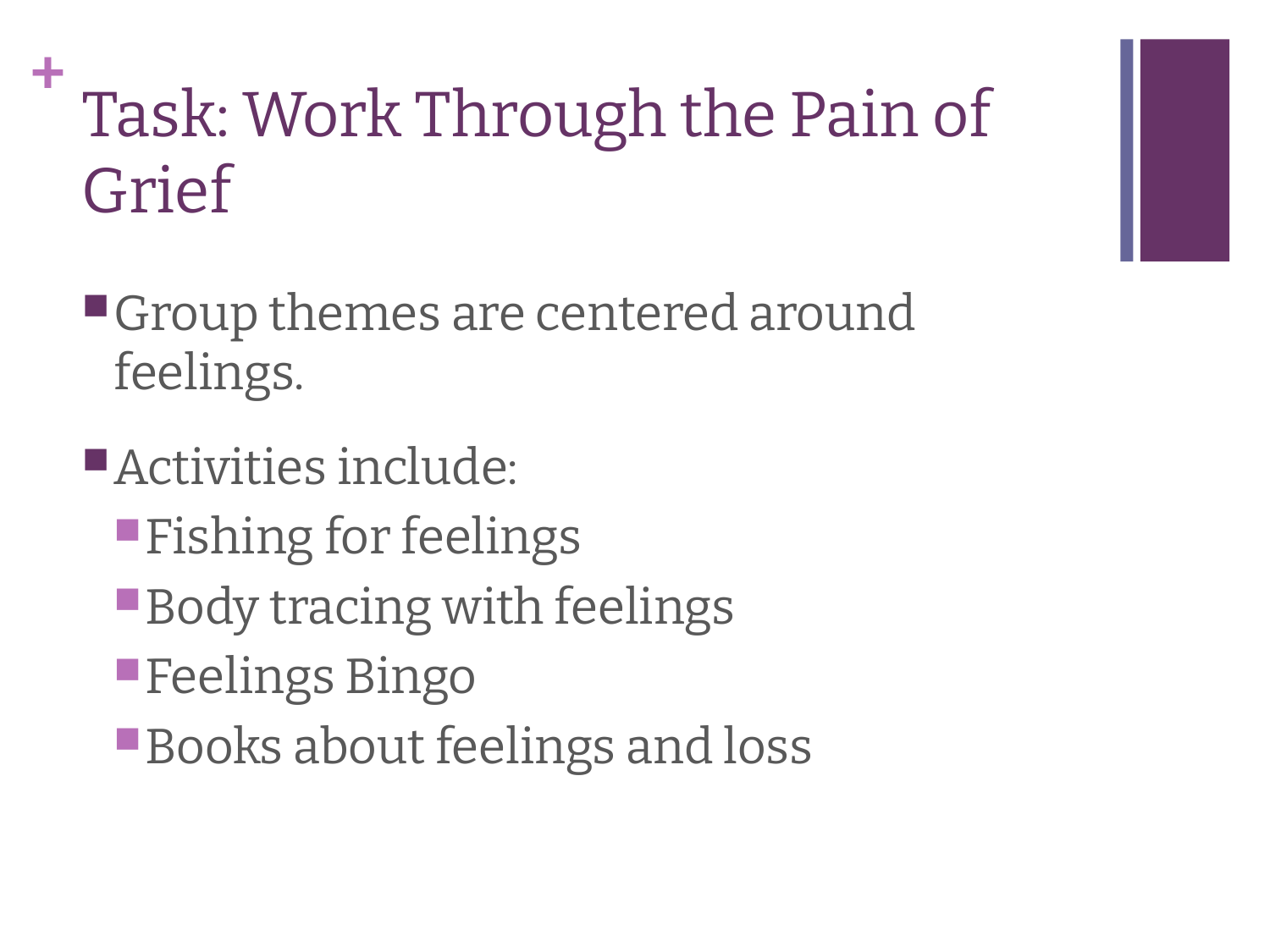

# Task: Work Through the Pain of Grief
Group themes are centered around feelings.
Activities include:
Fishing for feelings
Body tracing with feelings
Feelings Bingo
Books about feelings and loss